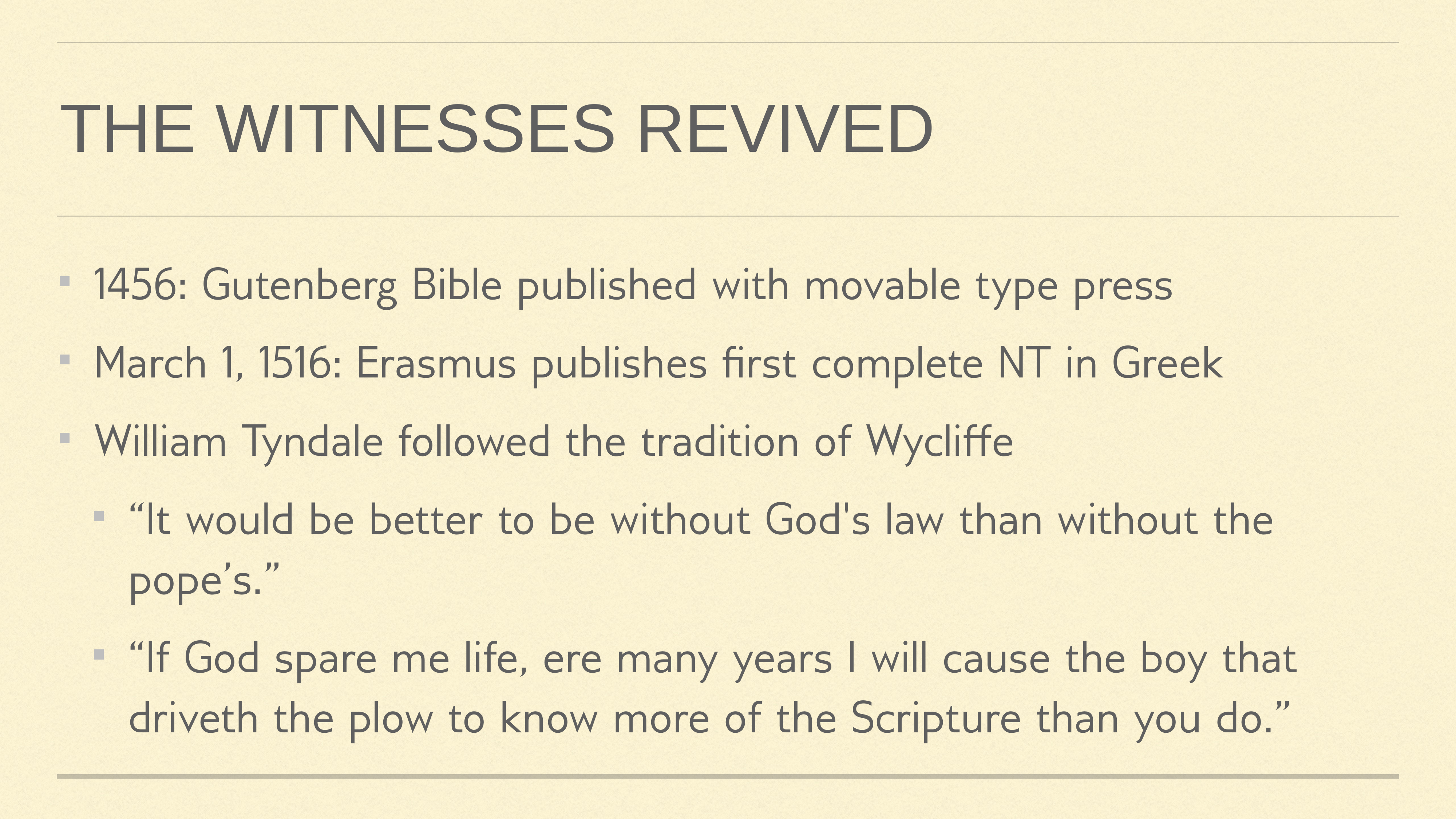

# The witnesses revived
1456: Gutenberg Bible published with movable type press
March 1, 1516: Erasmus publishes first complete NT in Greek
William Tyndale followed the tradition of Wycliffe
“It would be better to be without God's law than without the pope’s.”
“If God spare me life, ere many years I will cause the boy that driveth the plow to know more of the Scripture than you do.”